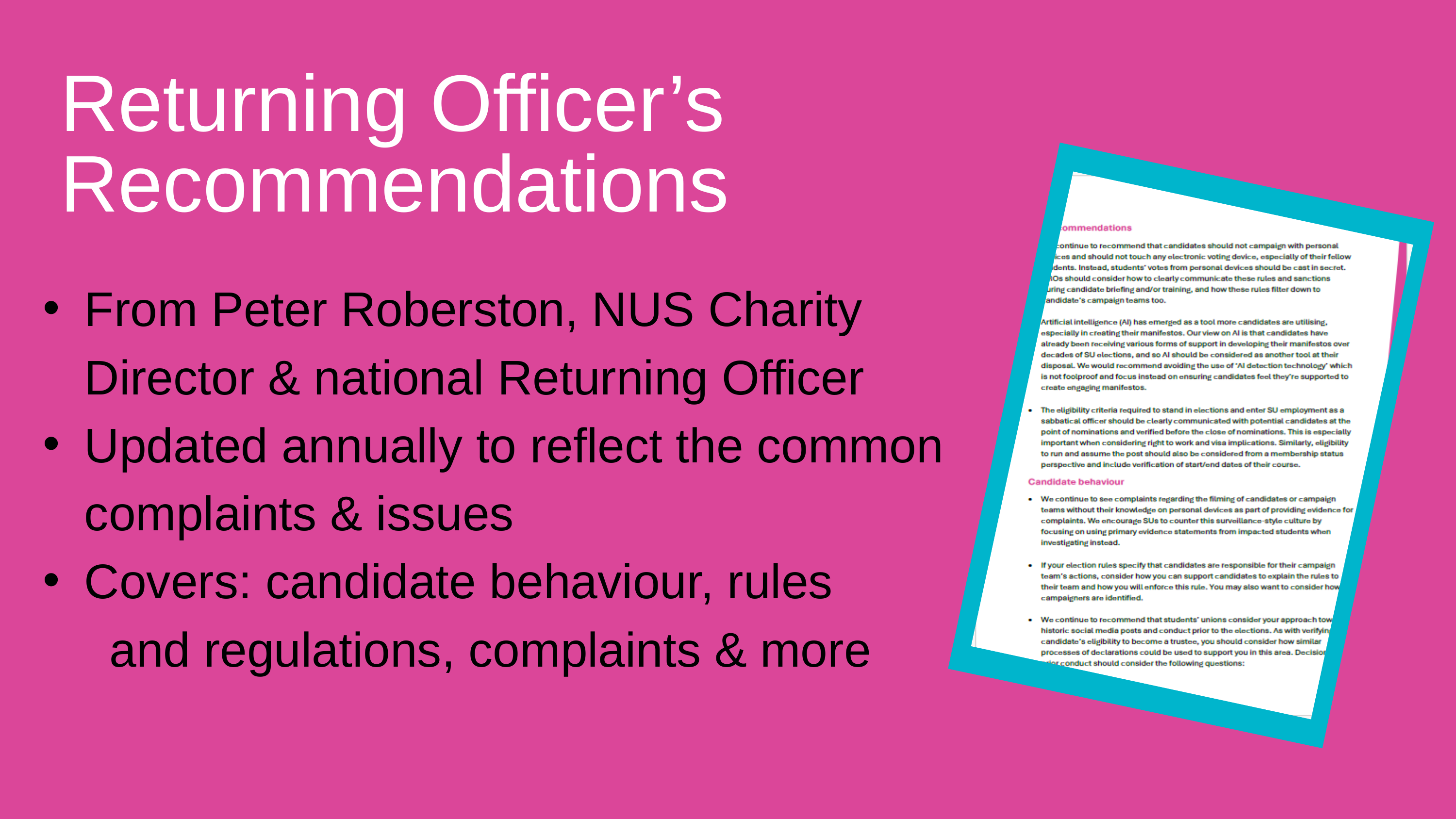

Returning Officer’s
Recommendations

From Peter Roberston, NUS Charity Director & national Returning Officer
Updated annually to reflect the common complaints & issues
Covers: candidate behaviour, rules
        and regulations, complaints & more